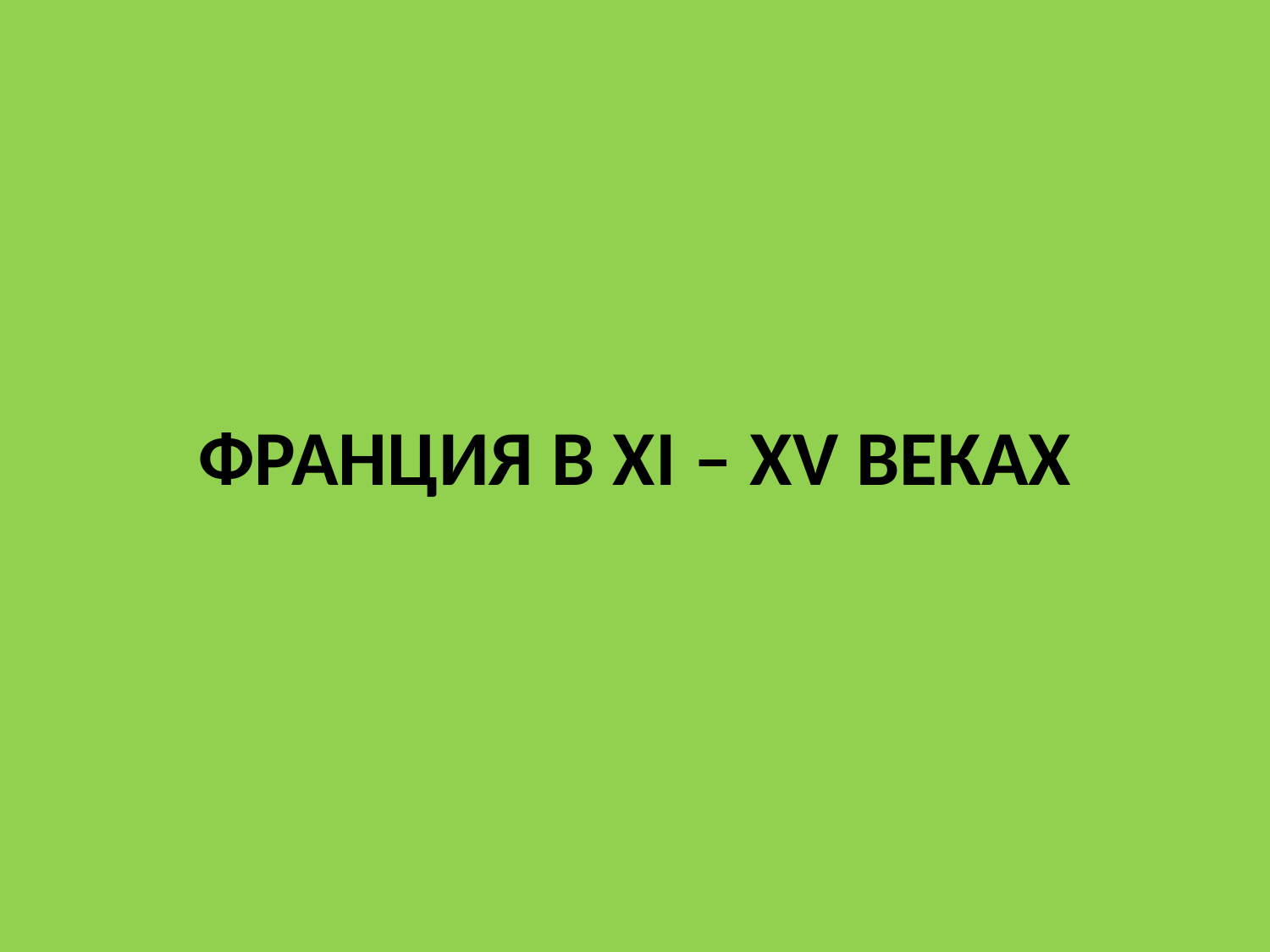

# ФРАНЦИЯ В XI – XV ВЕКАХ